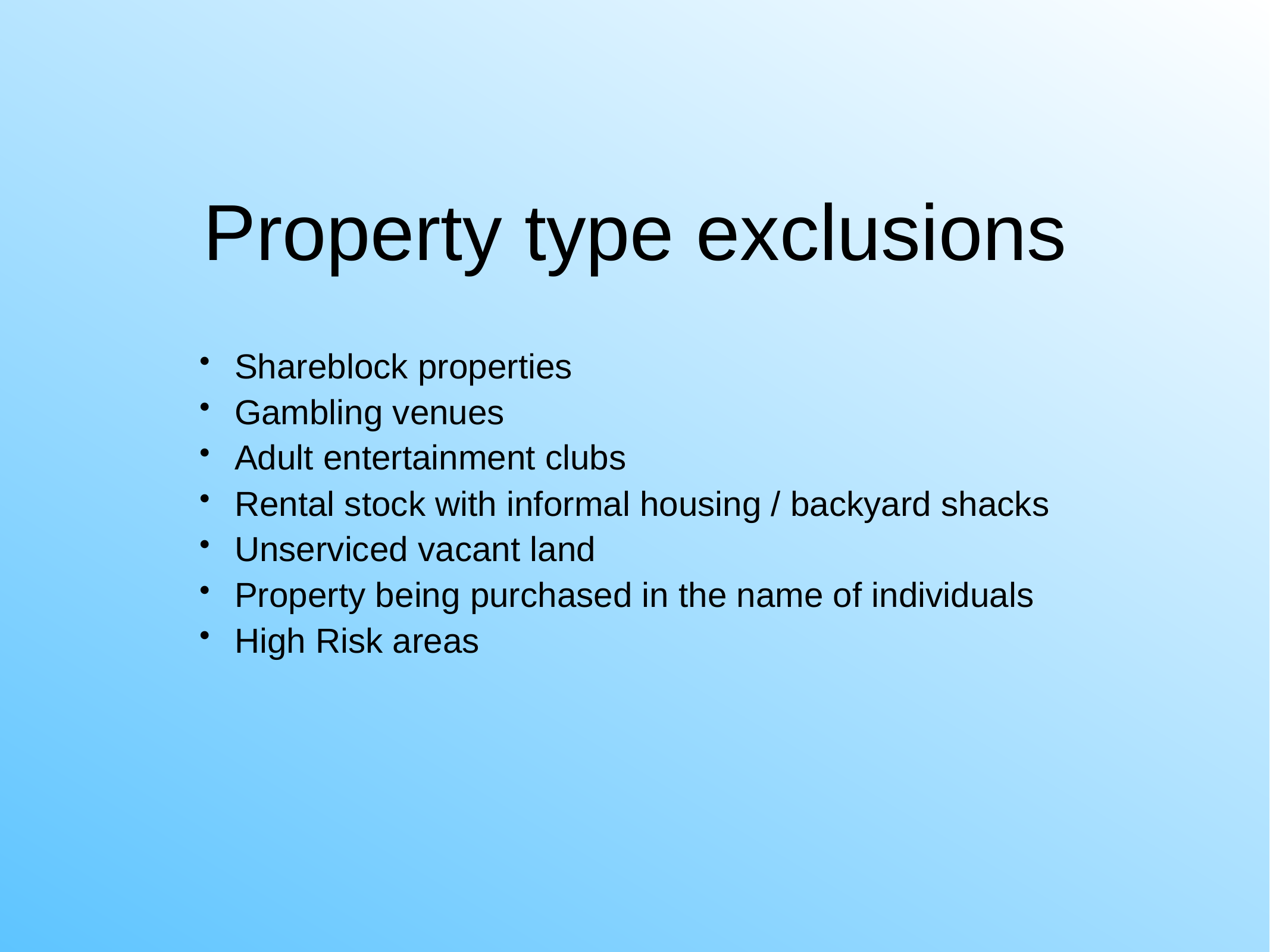

# Property type exclusions
Shareblock properties
Gambling venues
Adult entertainment clubs
Rental stock with informal housing / backyard shacks
Unserviced vacant land
Property being purchased in the name of individuals
High Risk areas